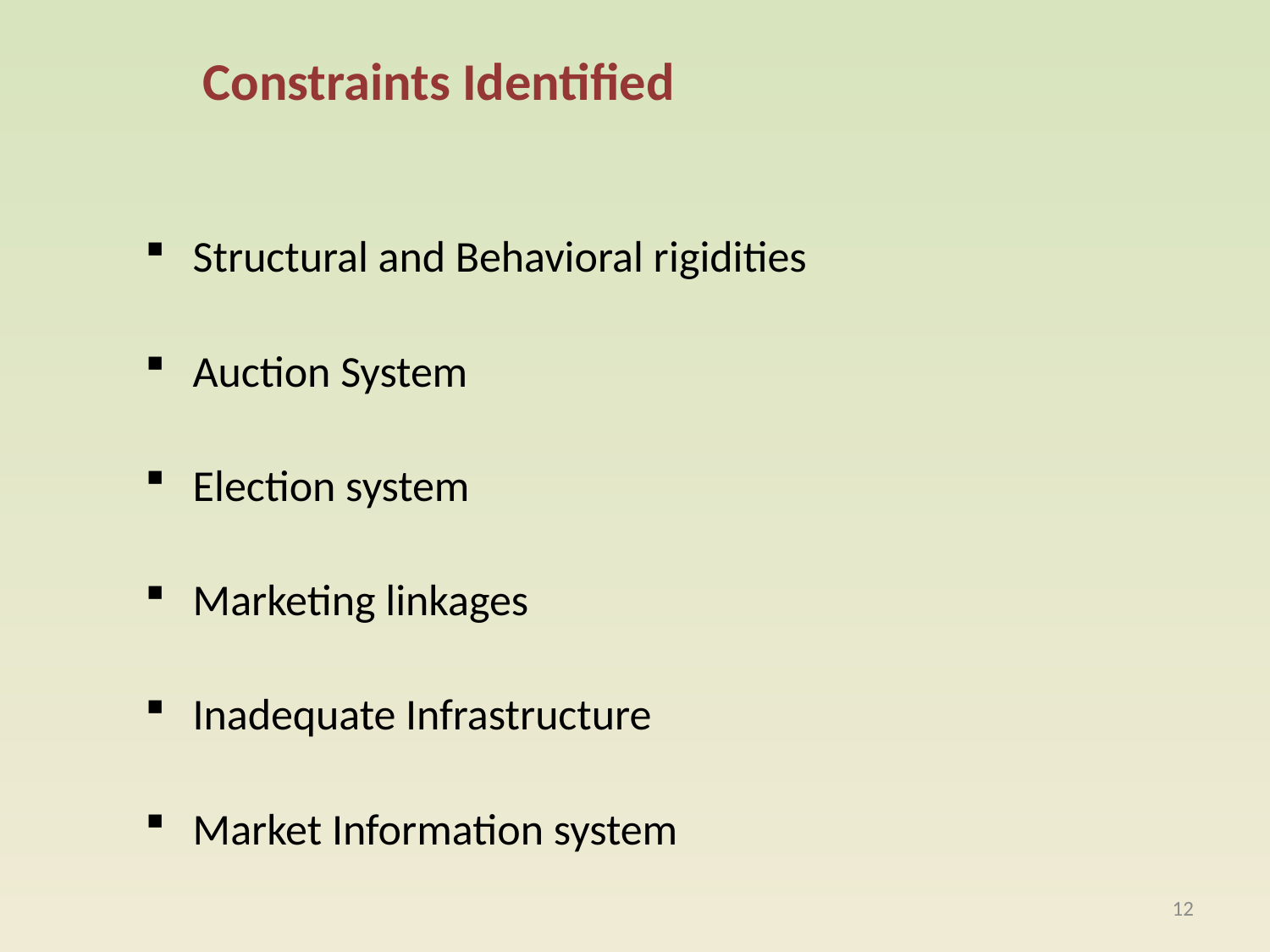

# Constraints Identified
Structural and Behavioral rigidities
Auction System
Election system
Marketing linkages
Inadequate Infrastructure
Market Information system
12